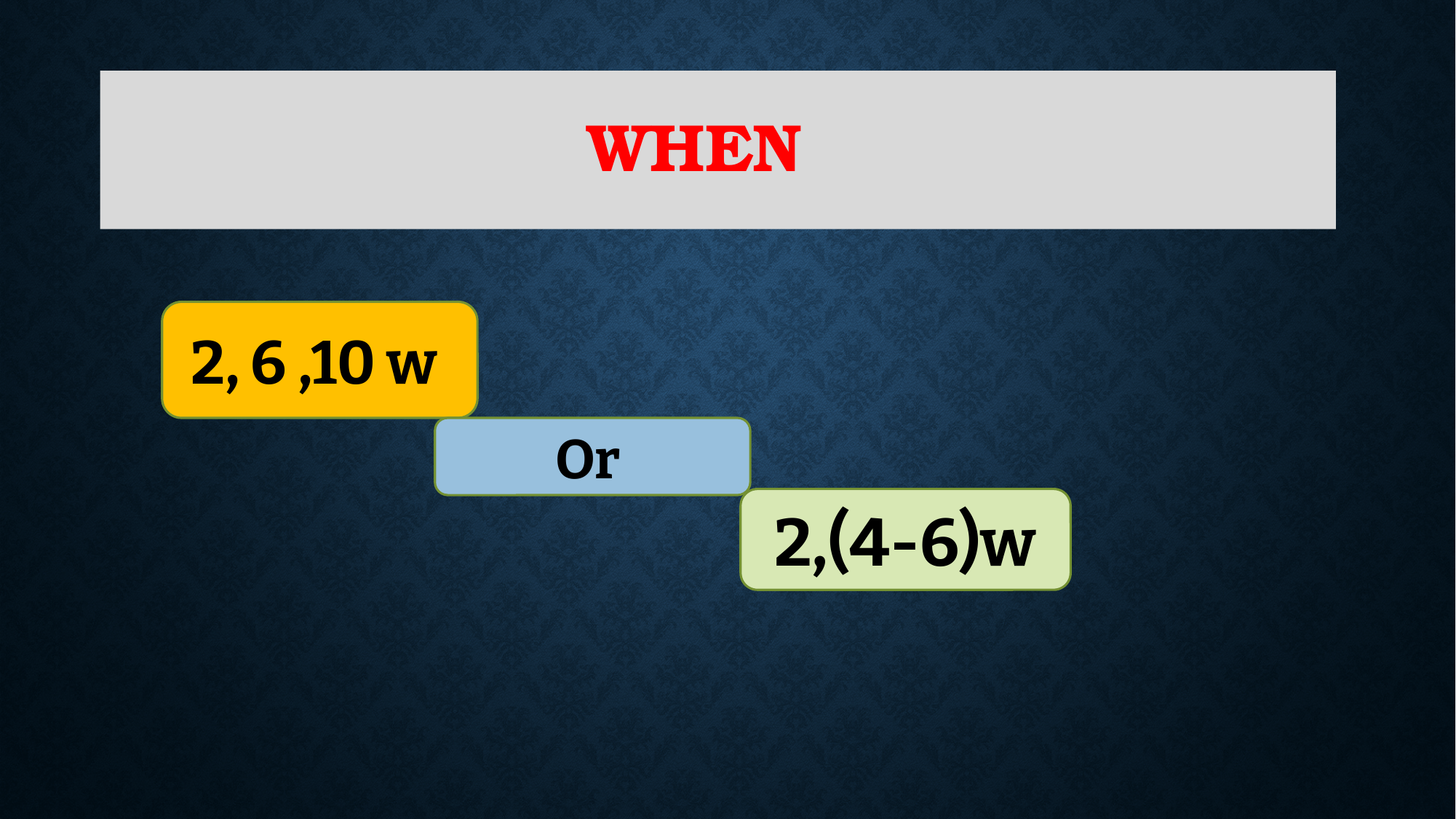

# When
2, 6 ,10 w
Or
2,(4-6)w